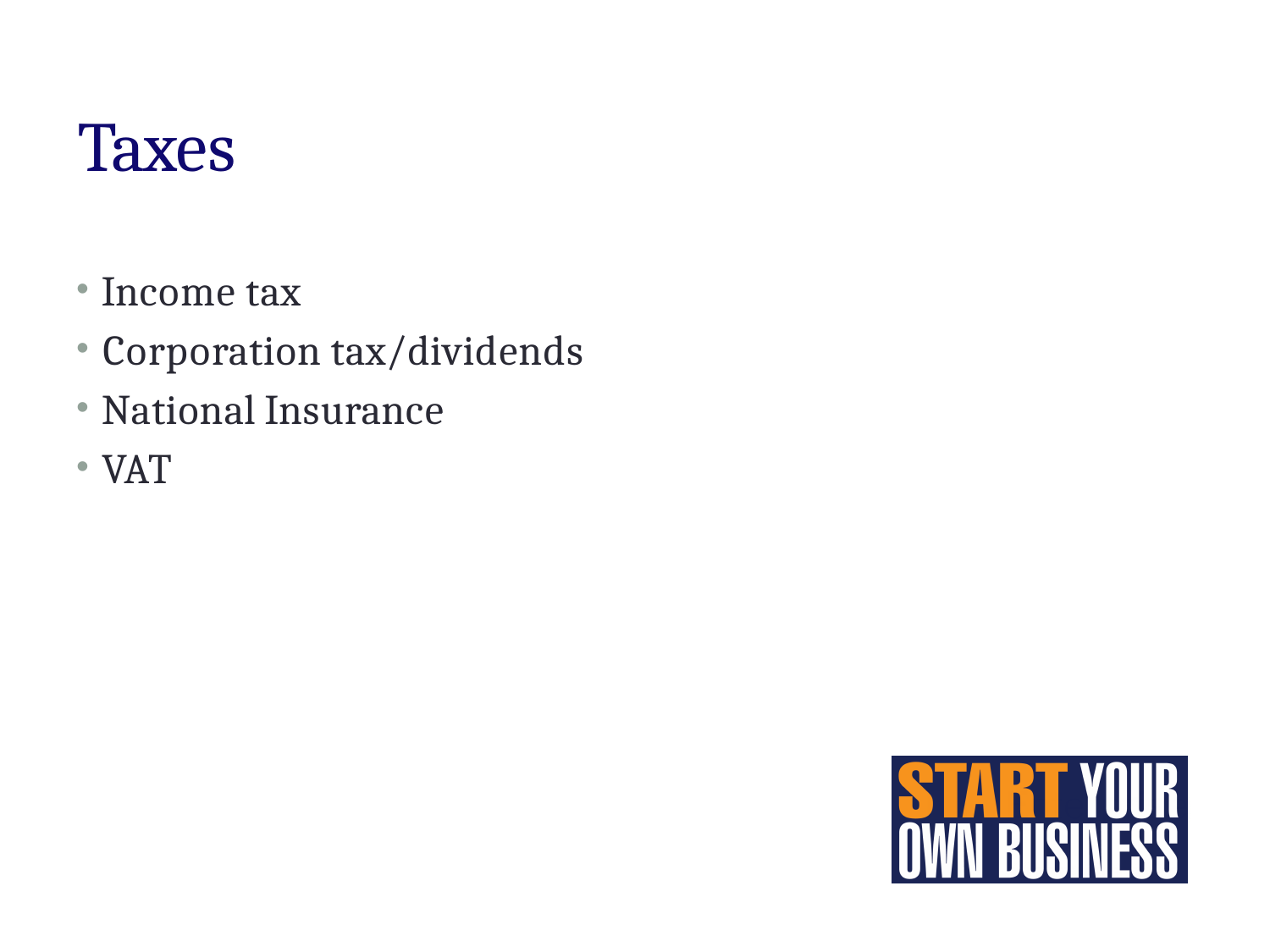

# Taxes
Income tax
Corporation tax/dividends
National Insurance
VAT